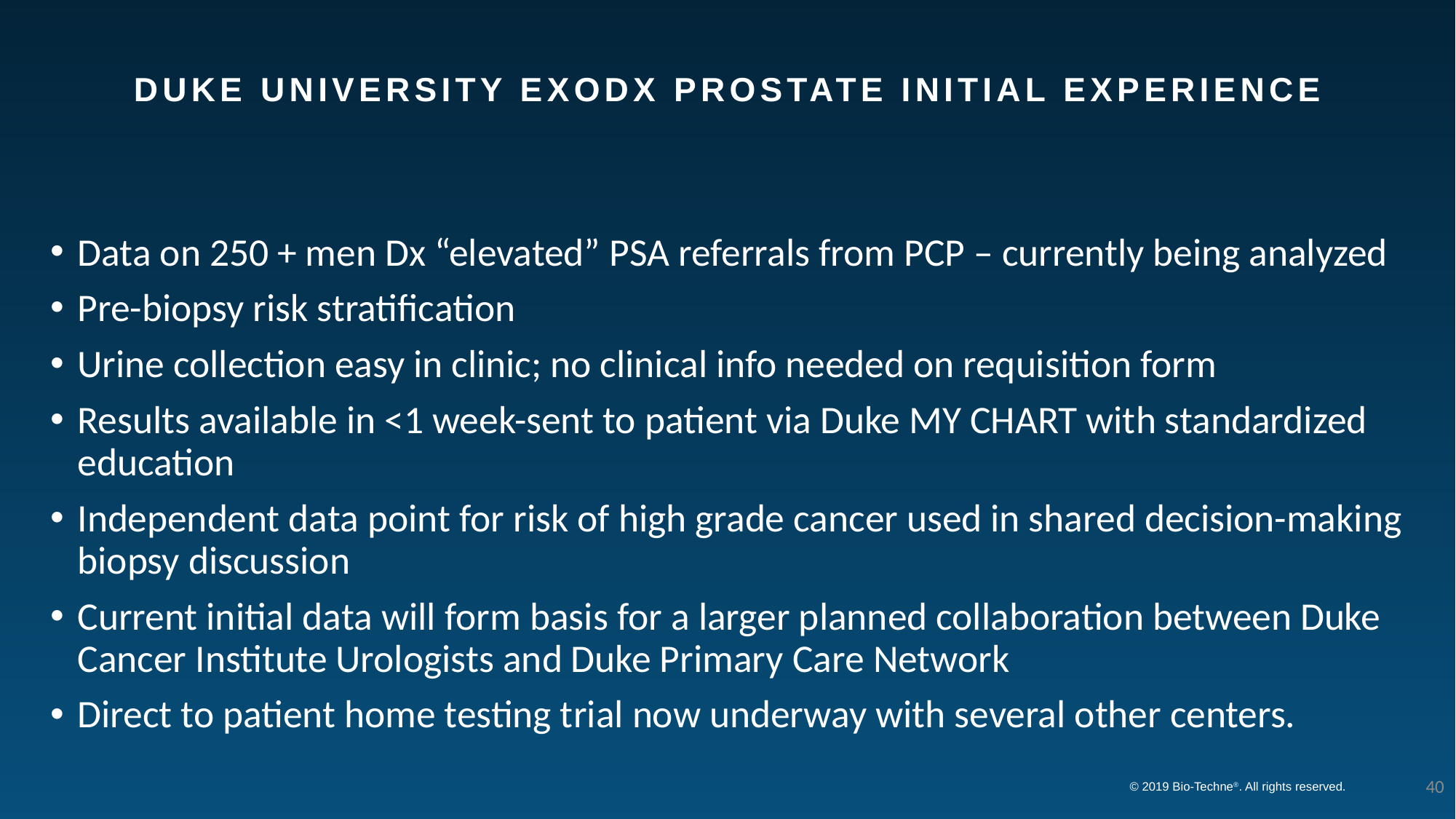

# Duke University EXODx Prostate Initial Experience
Data on 250 + men Dx “elevated” PSA referrals from PCP – currently being analyzed
Pre-biopsy risk stratification
Urine collection easy in clinic; no clinical info needed on requisition form
Results available in <1 week-sent to patient via Duke MY CHART with standardized education
Independent data point for risk of high grade cancer used in shared decision-making biopsy discussion
Current initial data will form basis for a larger planned collaboration between Duke Cancer Institute Urologists and Duke Primary Care Network
Direct to patient home testing trial now underway with several other centers.
40